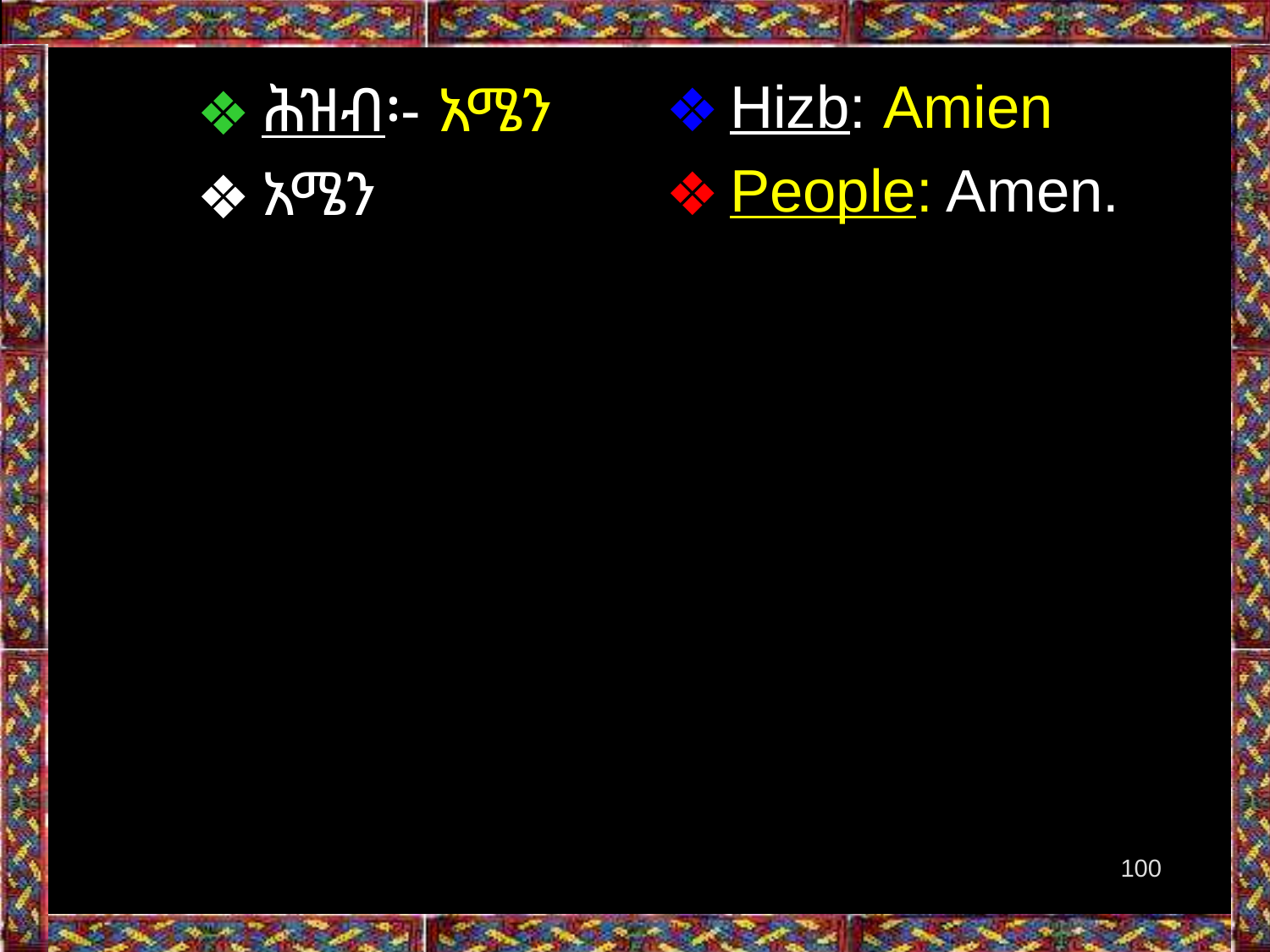

Hizb: Amien
People: Amen.
ሕዝብ፡- አሜን
አሜን

100